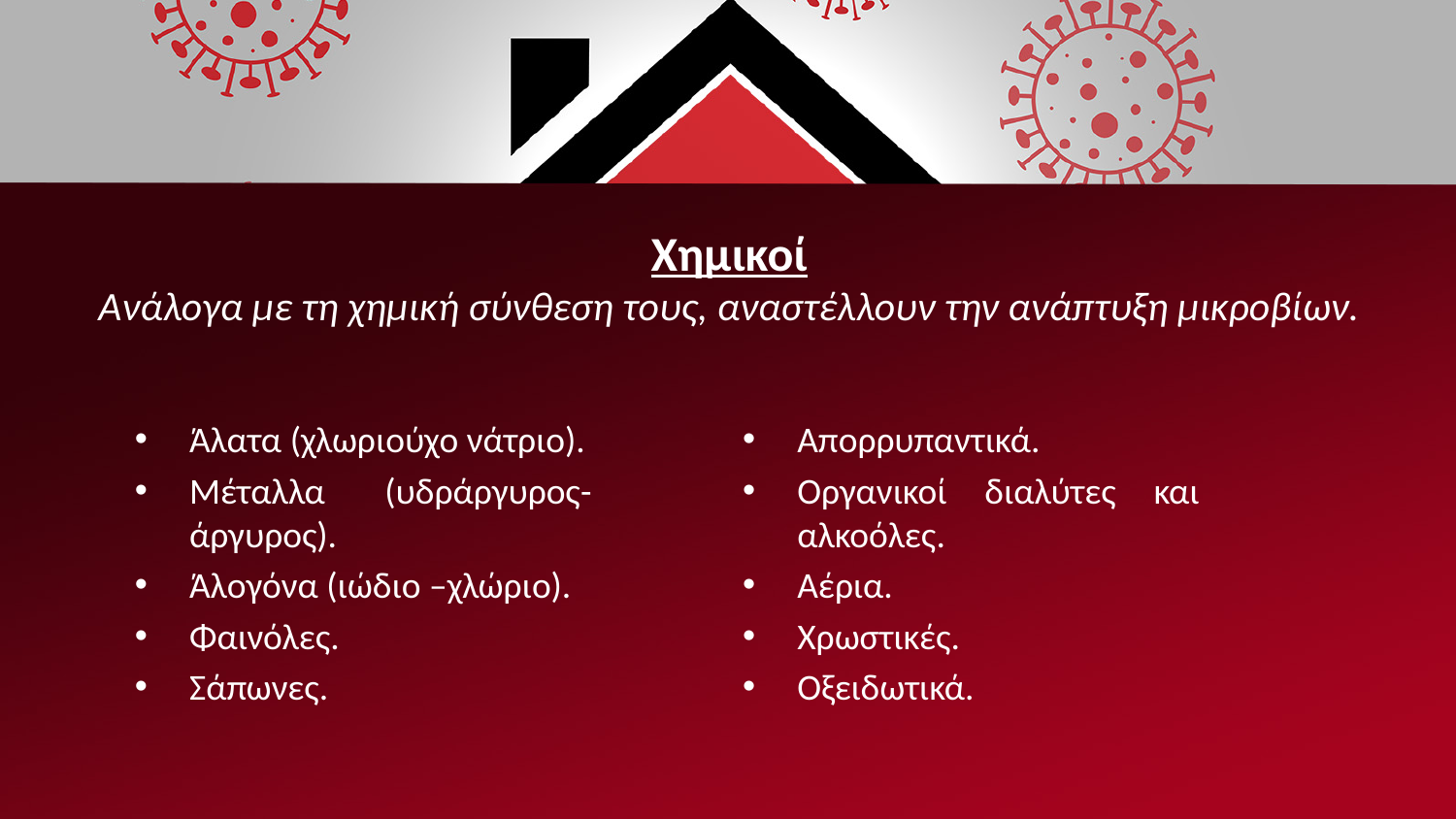

# Χημικοί Ανάλογα με τη χημική σύνθεση τους, αναστέλλουν την ανάπτυξη μικροβίων.
Άλατα (χλωριούχο νάτριο).
Μέταλλα (υδράργυρος-άργυρος).
Άλογόνα (ιώδιο –χλώριο).
Φαινόλες.
Σάπωνες.

Απορρυπαντικά.
Οργανικοί διαλύτες και αλκοόλες.
Αέρια.
Χρωστικές.
Οξειδωτικά.